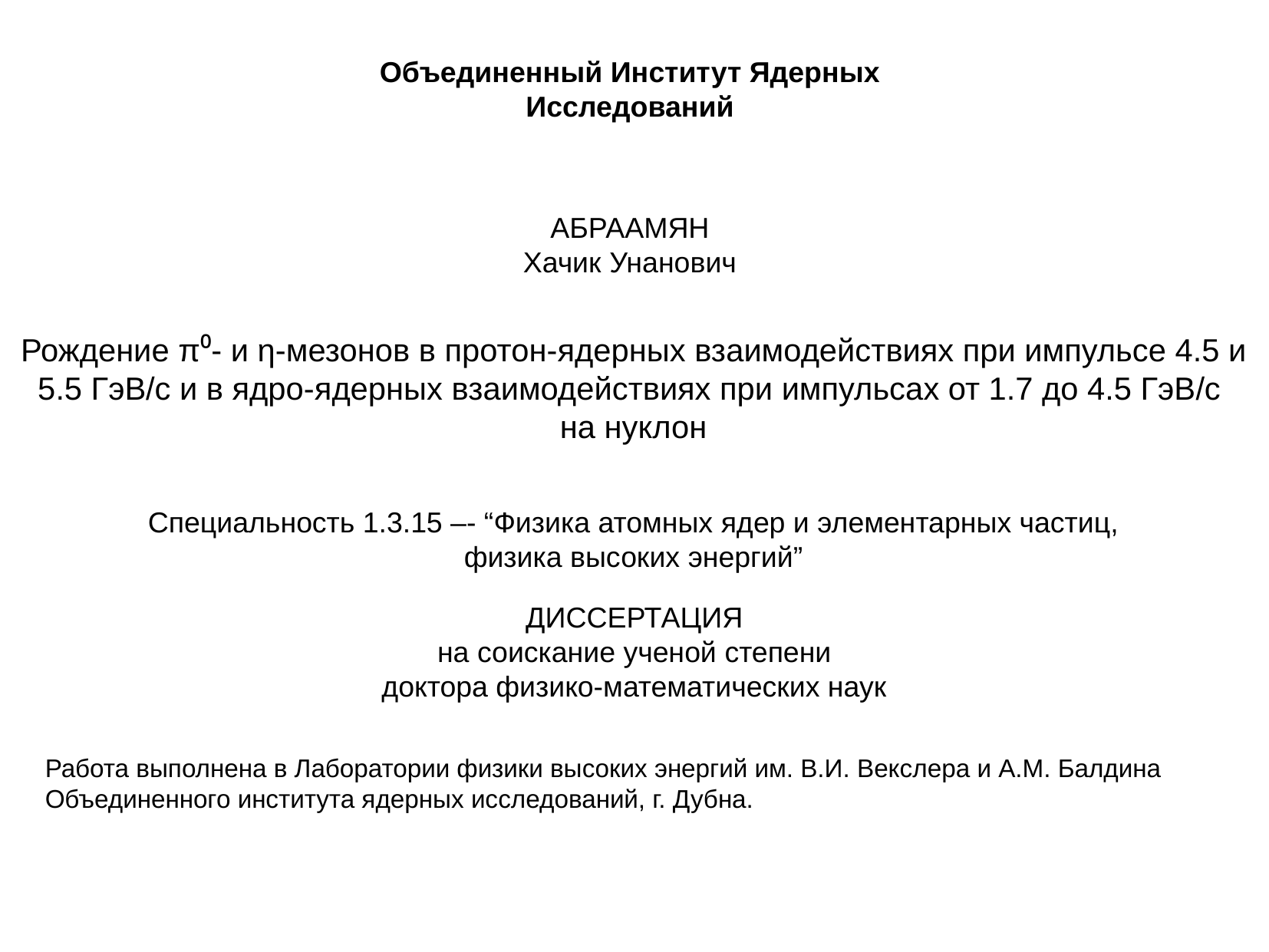

Объединенный Институт Ядерных Исследований
АБРААМЯН
Хачик Унанович
Рождение π⁰- и η-мезонов в протон-ядерных взаимодействиях при импульсе 4.5 и 5.5 ГэВ/c и в ядро-ядерных взаимодействиях при импульсах от 1.7 до 4.5 ГэВ/c
на нуклон
Специальность 1.3.15 –- “Физика атомных ядер и элементарных частиц, физика высоких энергий”
ДИССЕРТАЦИЯ
на соискание ученой степени
доктора физико-математических наук
Работа выполнена в Лаборатории физики высоких энергий им. В.И. Векслера и А.М. Балдина Объединенного института ядерных исследований, г. Дубна.